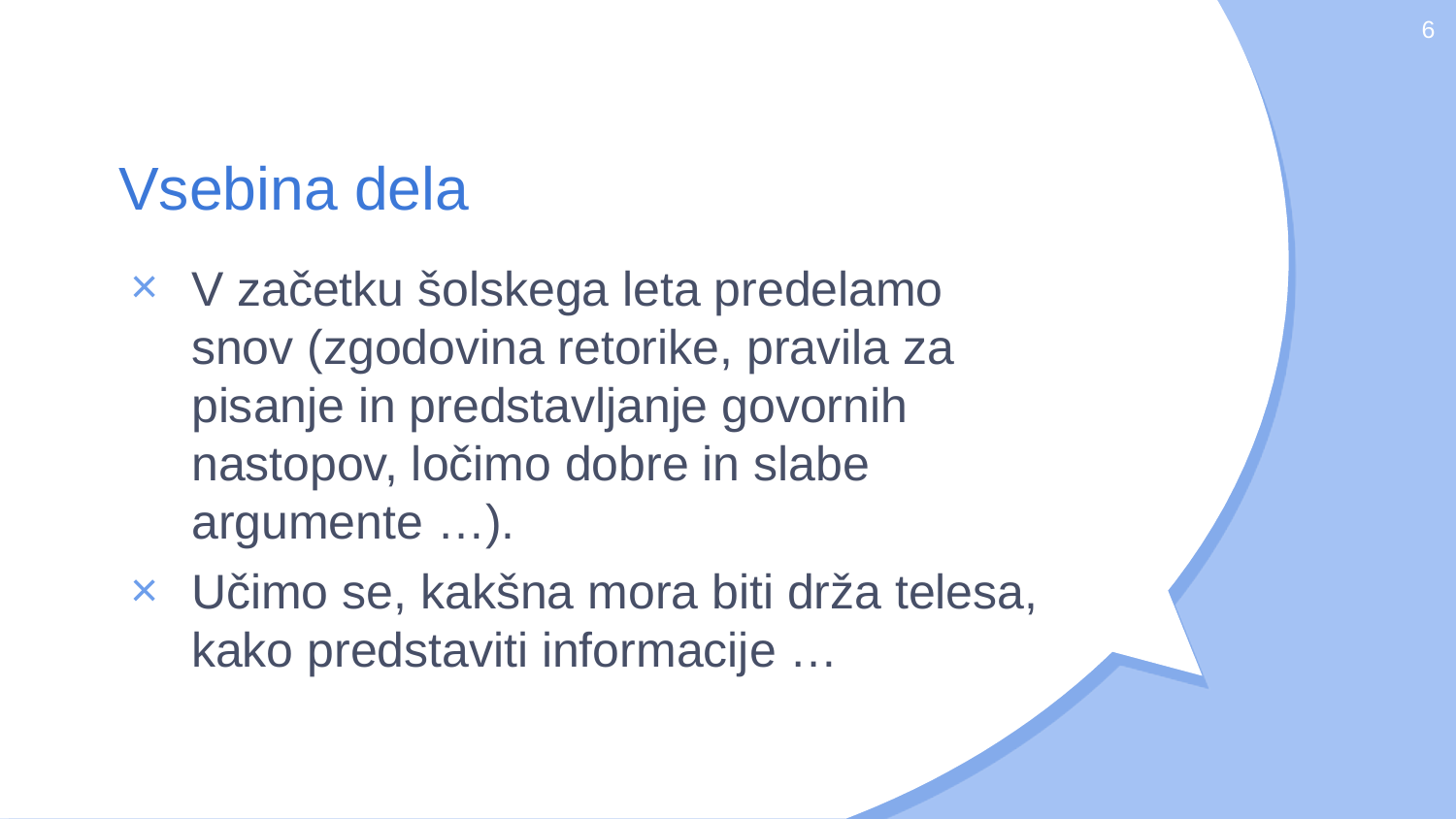

6
# Vsebina dela
V začetku šolskega leta predelamo snov (zgodovina retorike, pravila za pisanje in predstavljanje govornih nastopov, ločimo dobre in slabe argumente …).
Učimo se, kakšna mora biti drža telesa, kako predstaviti informacije …